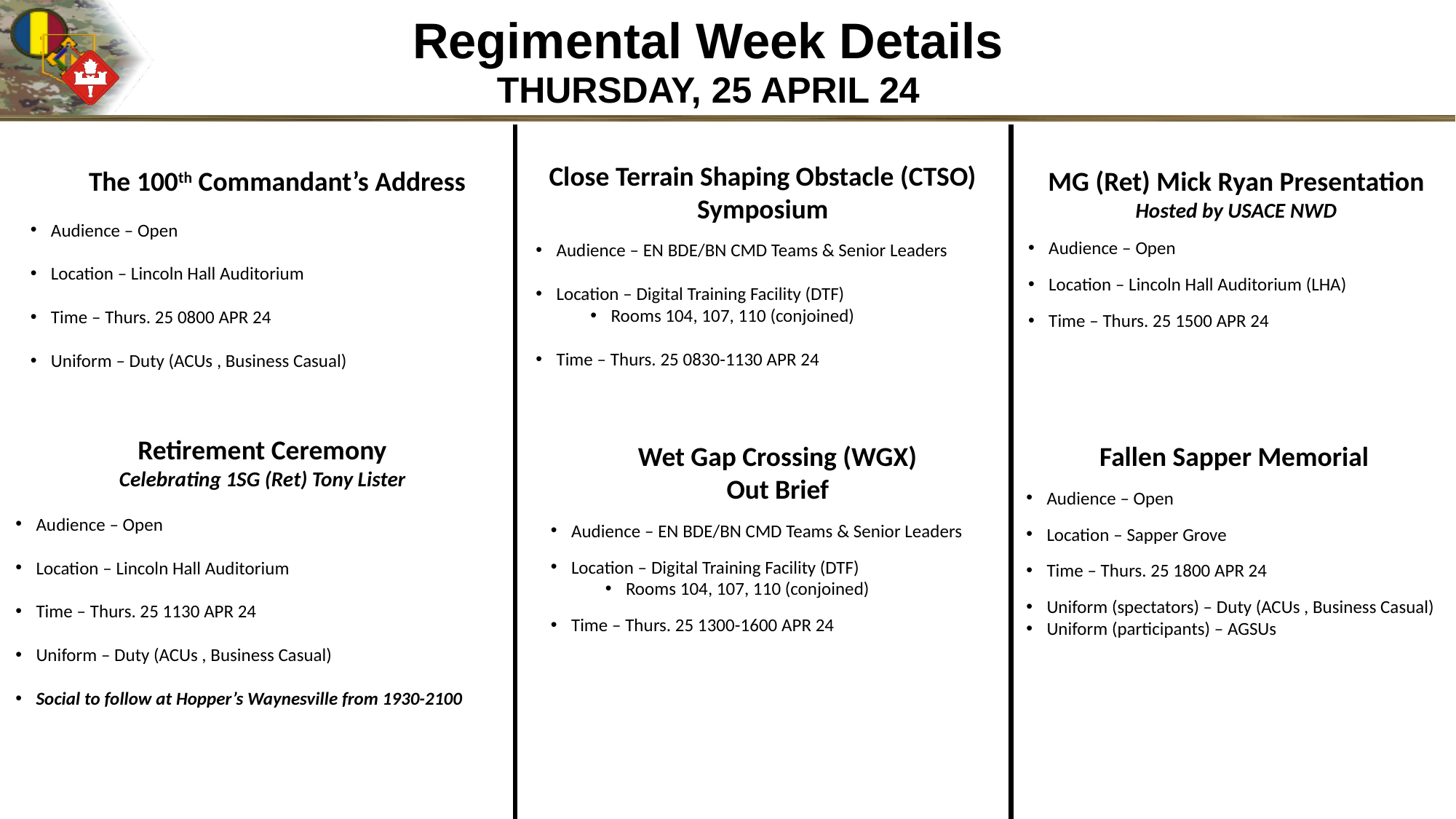

# Regimental Week Details
THURSDAY, 25 APRIL 24

The 100th Commandant’s Address

Audience – Open

Location – Lincoln Hall Auditorium

Time – Thurs. 25 0800 APR 24

Uniform – Duty (ACUs , Business Casual)
Close Terrain Shaping Obstacle (CTSO)
Symposium

Audience – EN BDE/BN CMD Teams & Senior Leaders

Location – Digital Training Facility (DTF)
Rooms 104, 107, 110 (conjoined)

Time – Thurs. 25 0830-1130 APR 24
MG (Ret) Mick Ryan Presentation
Hosted by USACE NWD

Audience – Open

Location – Lincoln Hall Auditorium (LHA)

Time – Thurs. 25 1500 APR 24

Retirement Ceremony
Celebrating 1SG (Ret) Tony Lister

Audience – Open

Location – Lincoln Hall Auditorium

Time – Thurs. 25 1130 APR 24

Uniform – Duty (ACUs , Business Casual)

Social to follow at Hopper’s Waynesville from 1930-2100
Wet Gap Crossing (WGX)
Out Brief

Audience – EN BDE/BN CMD Teams & Senior Leaders

Location – Digital Training Facility (DTF)
Rooms 104, 107, 110 (conjoined)

Time – Thurs. 25 1300-1600 APR 24

Fallen Sapper Memorial

Audience – Open

Location – Sapper Grove

Time – Thurs. 25 1800 APR 24

Uniform (spectators) – Duty (ACUs , Business Casual)
Uniform (participants) – AGSUs